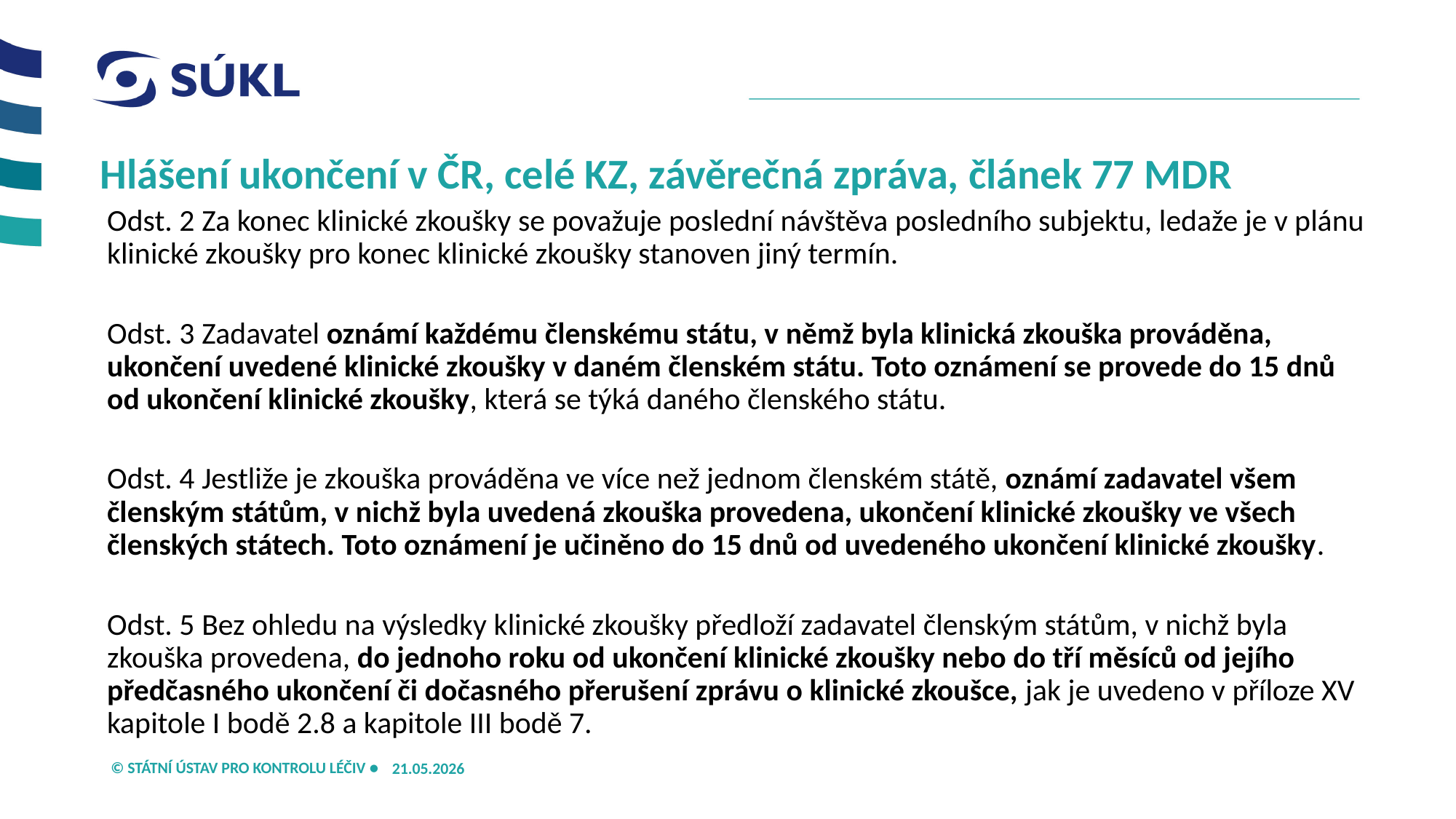

# Hlášení ukončení v ČR, celé KZ, závěrečná zpráva, článek 77 MDR
Odst. 2 Za konec klinické zkoušky se považuje poslední návštěva posledního subjektu, ledaže je v plánu klinické zkoušky pro konec klinické zkoušky stanoven jiný termín.

Odst. 3 Zadavatel oznámí každému členskému státu, v němž byla klinická zkouška prováděna, ukončení uvedené klinické zkoušky v daném členském státu. Toto oznámení se provede do 15 dnů od ukončení klinické zkoušky, která se týká daného členského státu.

Odst. 4 Jestliže je zkouška prováděna ve více než jednom členském státě, oznámí zadavatel všem členským státům, v nichž byla uvedená zkouška provedena, ukončení klinické zkoušky ve všech členských státech. Toto oznámení je učiněno do 15 dnů od uvedeného ukončení klinické zkoušky.

Odst. 5 Bez ohledu na výsledky klinické zkoušky předloží zadavatel členským státům, v nichž byla zkouška provedena, do jednoho roku od ukončení klinické zkoušky nebo do tří měsíců od jejího předčasného ukončení či dočasného přerušení zprávu o klinické zkoušce, jak je uvedeno v příloze XV kapitole I bodě 2.8 a kapitole III bodě 7.

21.05.2026